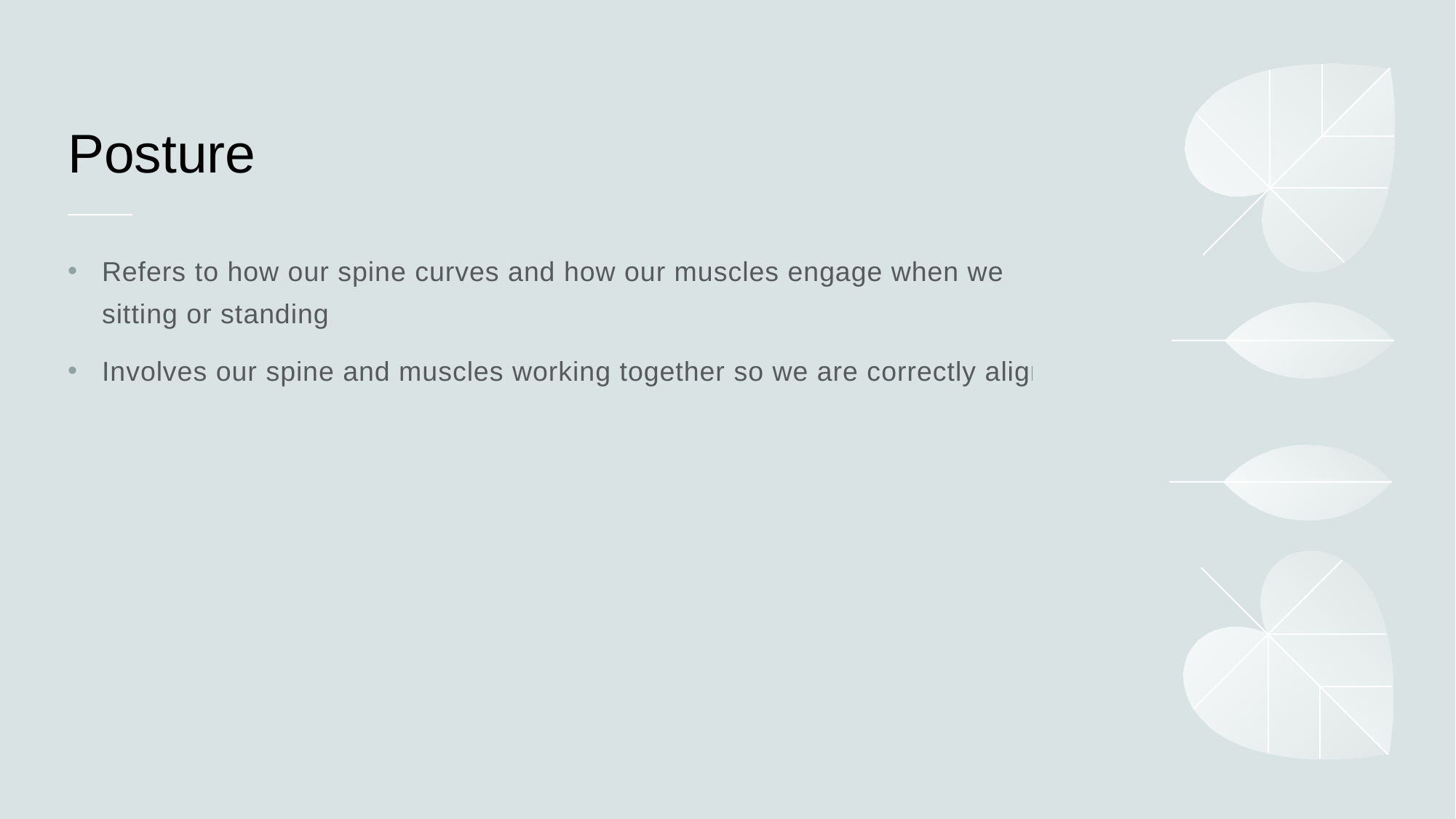

# Posture
Refers to how our spine curves and how our muscles engage when we are sitting or standing.
Involves our spine and muscles working together so we are correctly aligned.